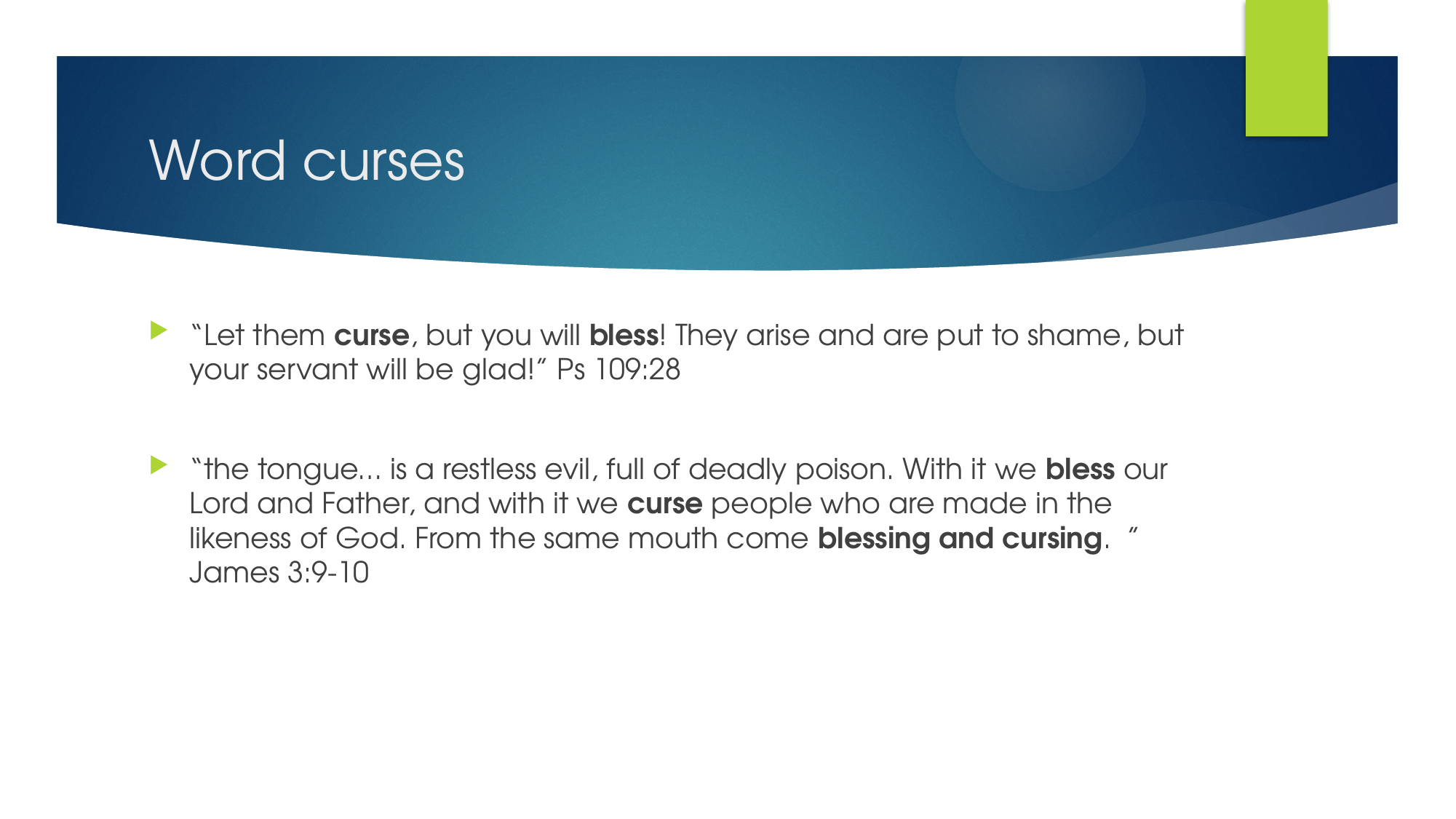

# Word curses
“Let them curse, but you will bless! They arise and are put to shame, but your servant will be glad!” Ps 109:28

“the tongue… is a restless evil, full of deadly poison. With it we bless our Lord and Father, and with it we curse people who are made in the likeness of God. From the same mouth come blessing and cursing.  ” James 3:9-10